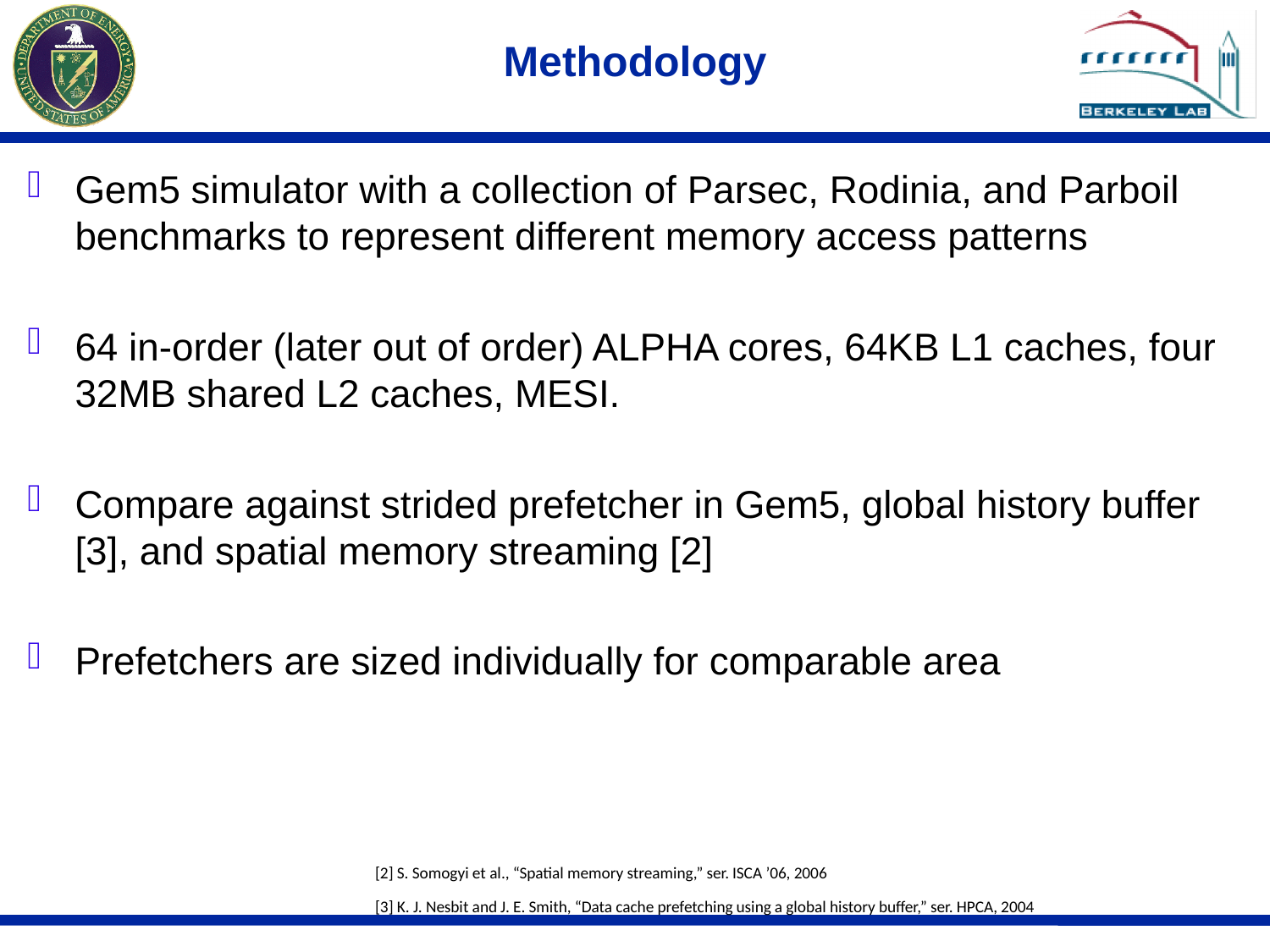

# Methodology
Gem5 simulator with a collection of Parsec, Rodinia, and Parboil benchmarks to represent different memory access patterns

64 in-order (later out of order) ALPHA cores, 64KB L1 caches, four 32MB shared L2 caches, MESI.

Compare against strided prefetcher in Gem5, global history buffer [3], and spatial memory streaming [2]

Prefetchers are sized individually for comparable area
[2] S. Somogyi et al., “Spatial memory streaming,” ser. ISCA ’06, 2006
[3] K. J. Nesbit and J. E. Smith, “Data cache prefetching using a global history buffer,” ser. HPCA, 2004